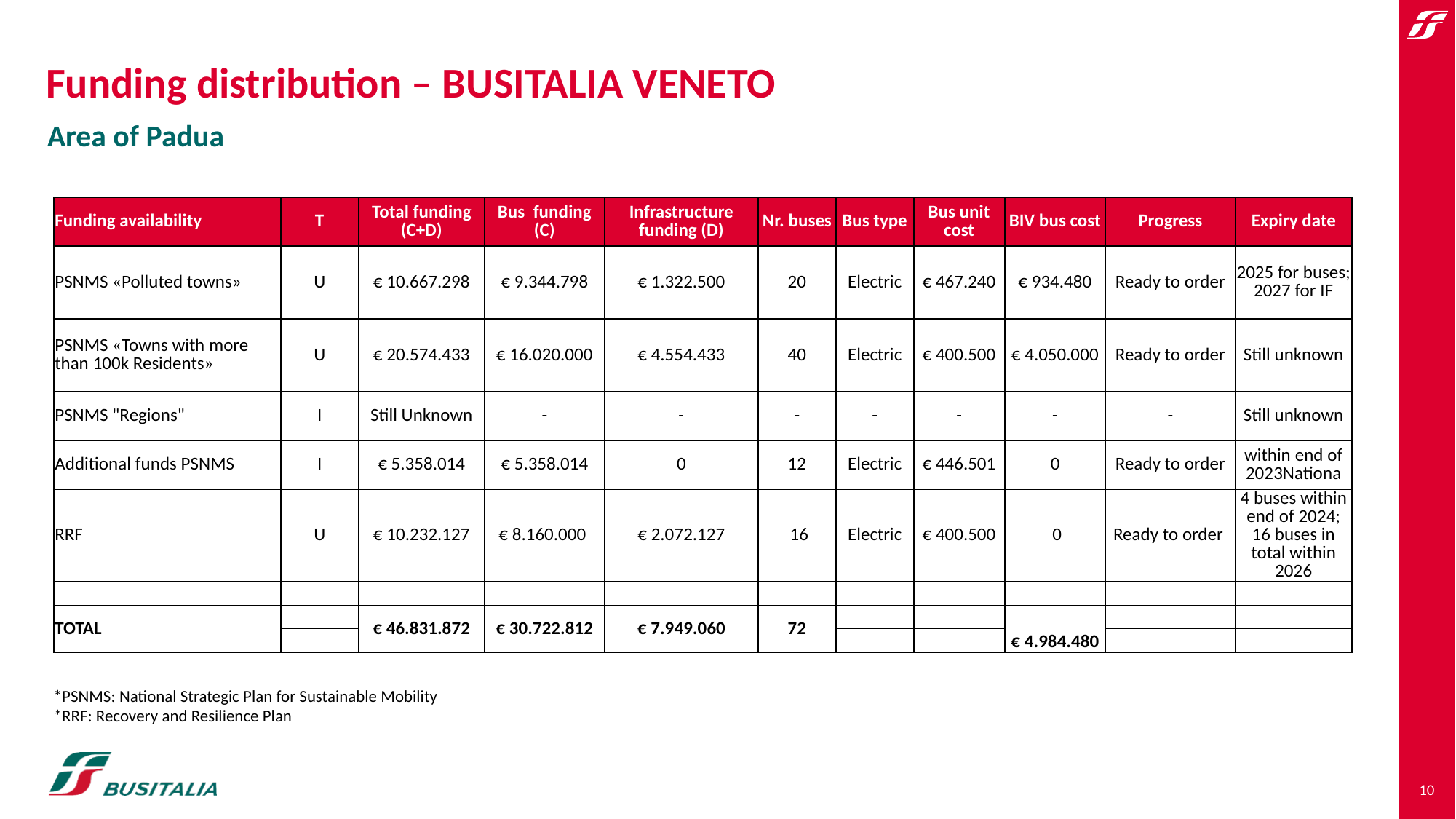

# Funding distribution – BUSITALIA VENETO
Area of Padua
| Funding availability | T | Total funding (C+D) | Bus funding (C) | Infrastructure funding (D) | Nr. buses | Bus type | Bus unit cost | BIV bus cost | Progress | Expiry date |
| --- | --- | --- | --- | --- | --- | --- | --- | --- | --- | --- |
| PSNMS «Polluted towns» | U | € 10.667.298 | € 9.344.798 | € 1.322.500 | 20 | Electric | € 467.240 | € 934.480 | Ready to order | 2025 for buses; 2027 for IF |
| PSNMS «Towns with more than 100k Residents» | U | € 20.574.433 | € 16.020.000 | € 4.554.433 | 40 | Electric | € 400.500 | € 4.050.000 | Ready to order | Still unknown |
| PSNMS "Regions" | I | Still Unknown | - | - | - | - | - | - | - | Still unknown |
| Additional funds PSNMS | I | € 5.358.014 | € 5.358.014 | 0 | 12 | Electric | € 446.501 | 0 | Ready to order | within end of 2023Nationa |
| RRF | U | € 10.232.127 | € 8.160.000 | € 2.072.127 | 16 | Electric | € 400.500 | 0 | Ready to order | 4 buses within end of 2024; 16 buses in total within 2026 |
|  |  |  |  |  |  |  |  |  |  |  |
| TOTAL |  | € 46.831.872 | € 30.722.812 | € 7.949.060 | 72 |  |  | € 4.984.480 |  |  |
|  |  |  |  |  |  |  |  |  |  |  |
*PSNMS: National Strategic Plan for Sustainable Mobility
*RRF: Recovery and Resilience Plan